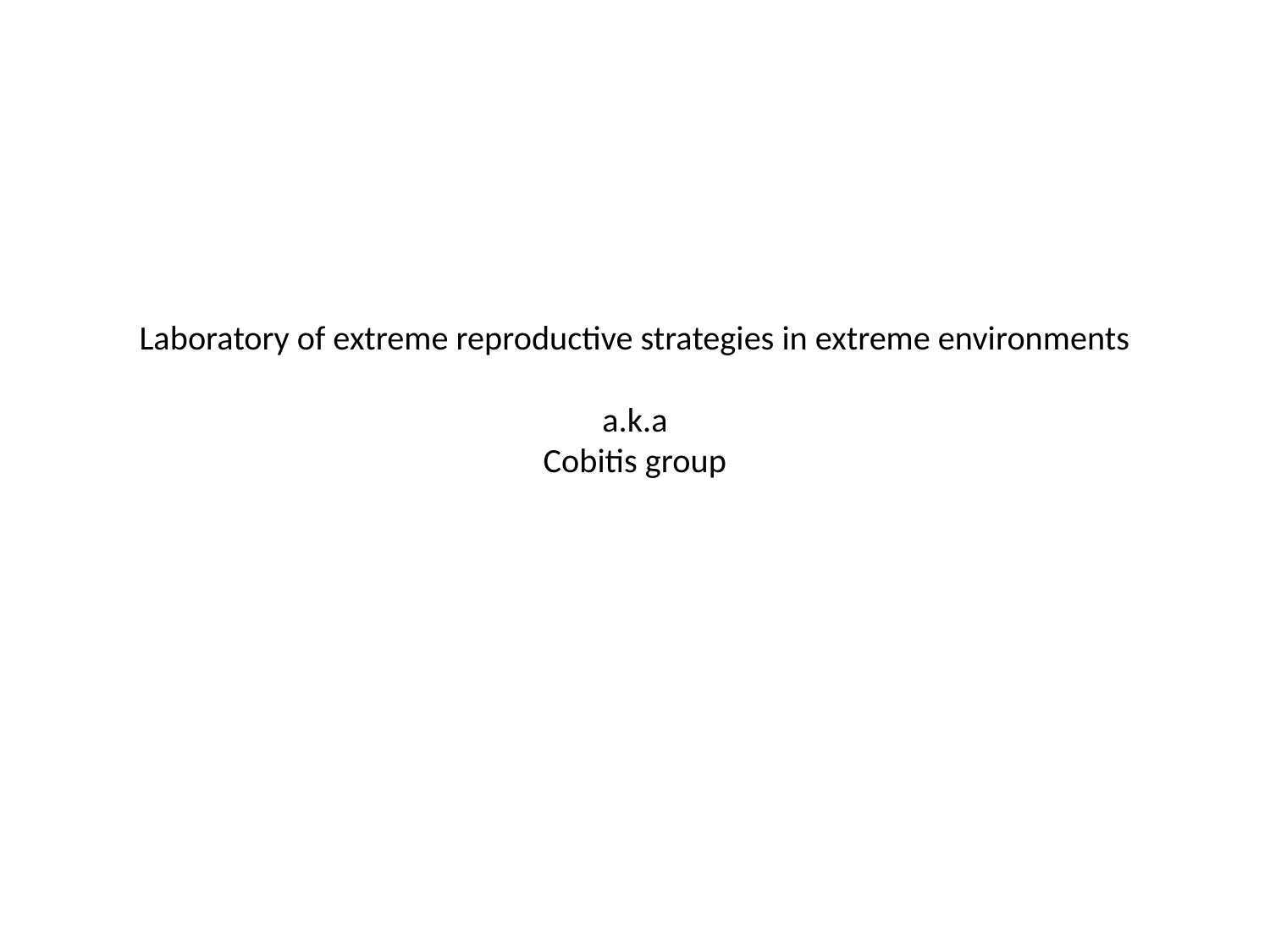

# Laboratory of extreme reproductive strategies in extreme environments a.k.a Cobitis group